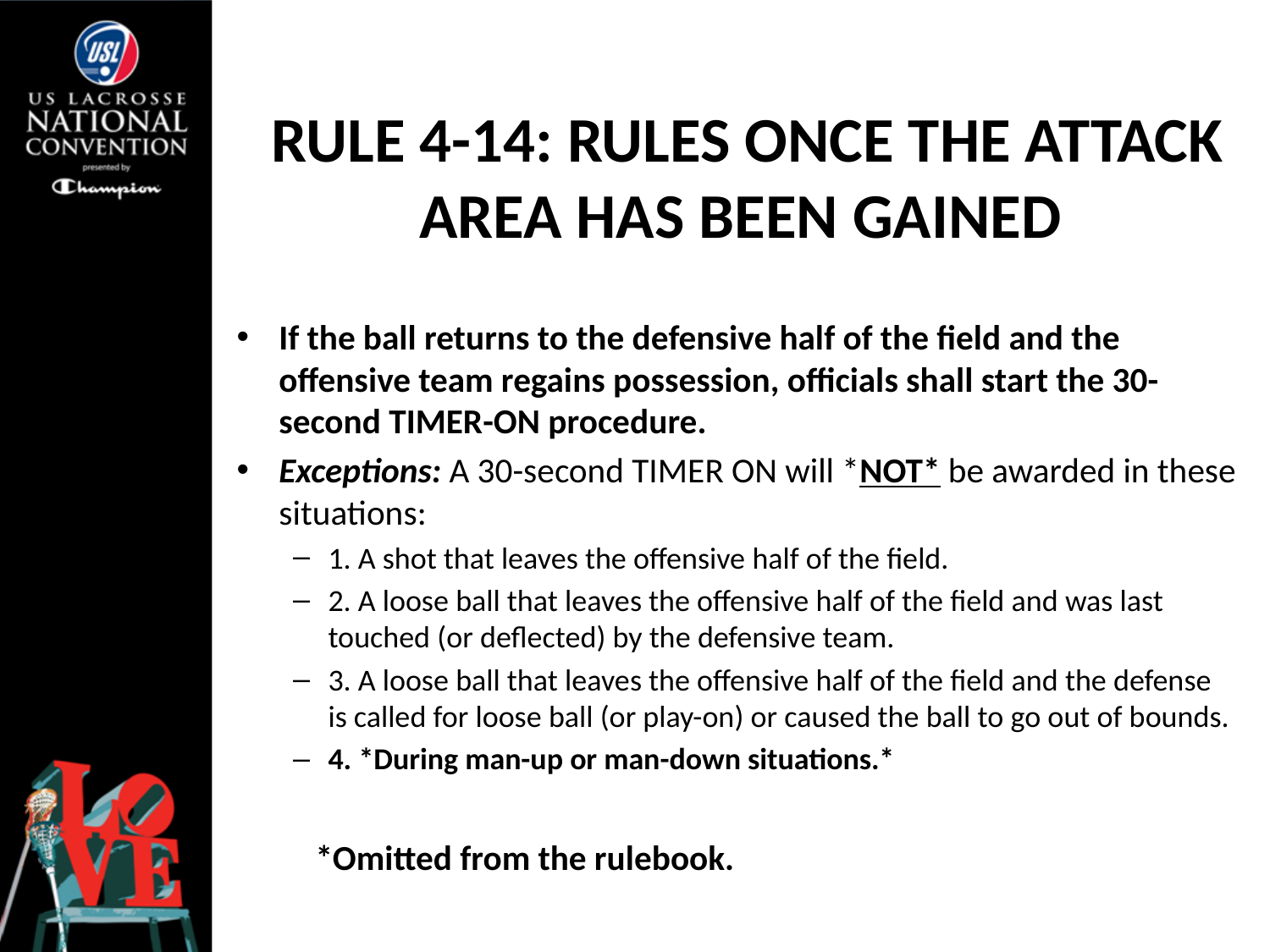

# RULE 4-14: RULES ONCE THE ATTACK AREA HAS BEEN GAINED
If the ball returns to the defensive half of the field and the offensive team regains possession, officials shall start the 30-second TIMER-ON procedure.
Exceptions: A 30-second TIMER ON will *NOT* be awarded in these situations:
1. A shot that leaves the offensive half of the field.
2. A loose ball that leaves the offensive half of the field and was last touched (or deflected) by the defensive team.
3. A loose ball that leaves the offensive half of the field and the defense is called for loose ball (or play-on) or caused the ball to go out of bounds.
4. *During man-up or man-down situations.*

	*Omitted from the rulebook.